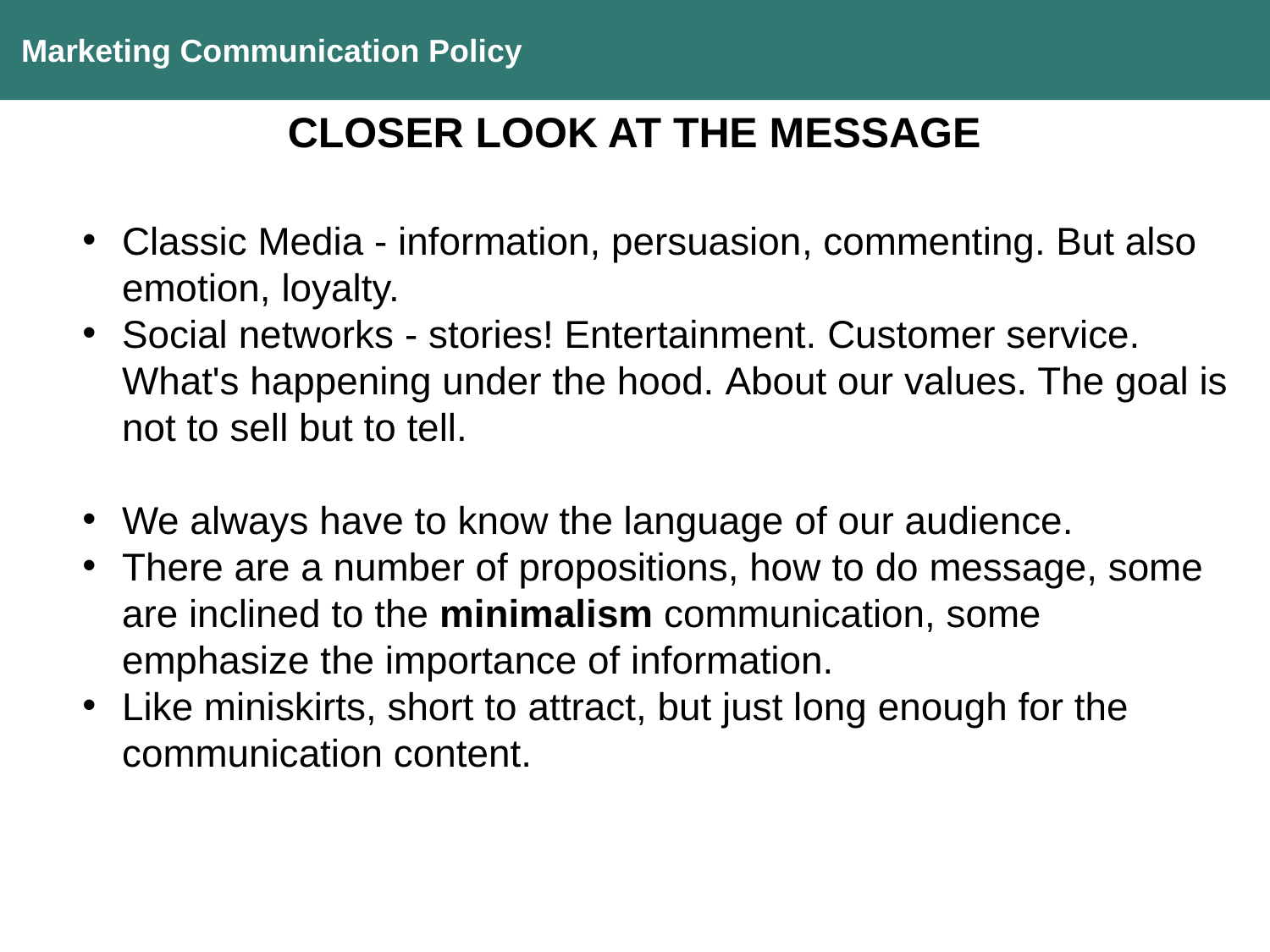

Marketing Communication Policy
CLOSER LOOK AT THE MESSAGE
Classic Media - information, persuasion, commenting. But also emotion, loyalty.
Social networks - stories! Entertainment. Customer service. What's happening under the hood. About our values. The goal is not to sell but to tell.

We always have to know the language of our audience.
There are a number of propositions, how to do message, some are inclined to the minimalism communication, some emphasize the importance of information.
Like miniskirts, short to attract, but just long enough for the communication content.